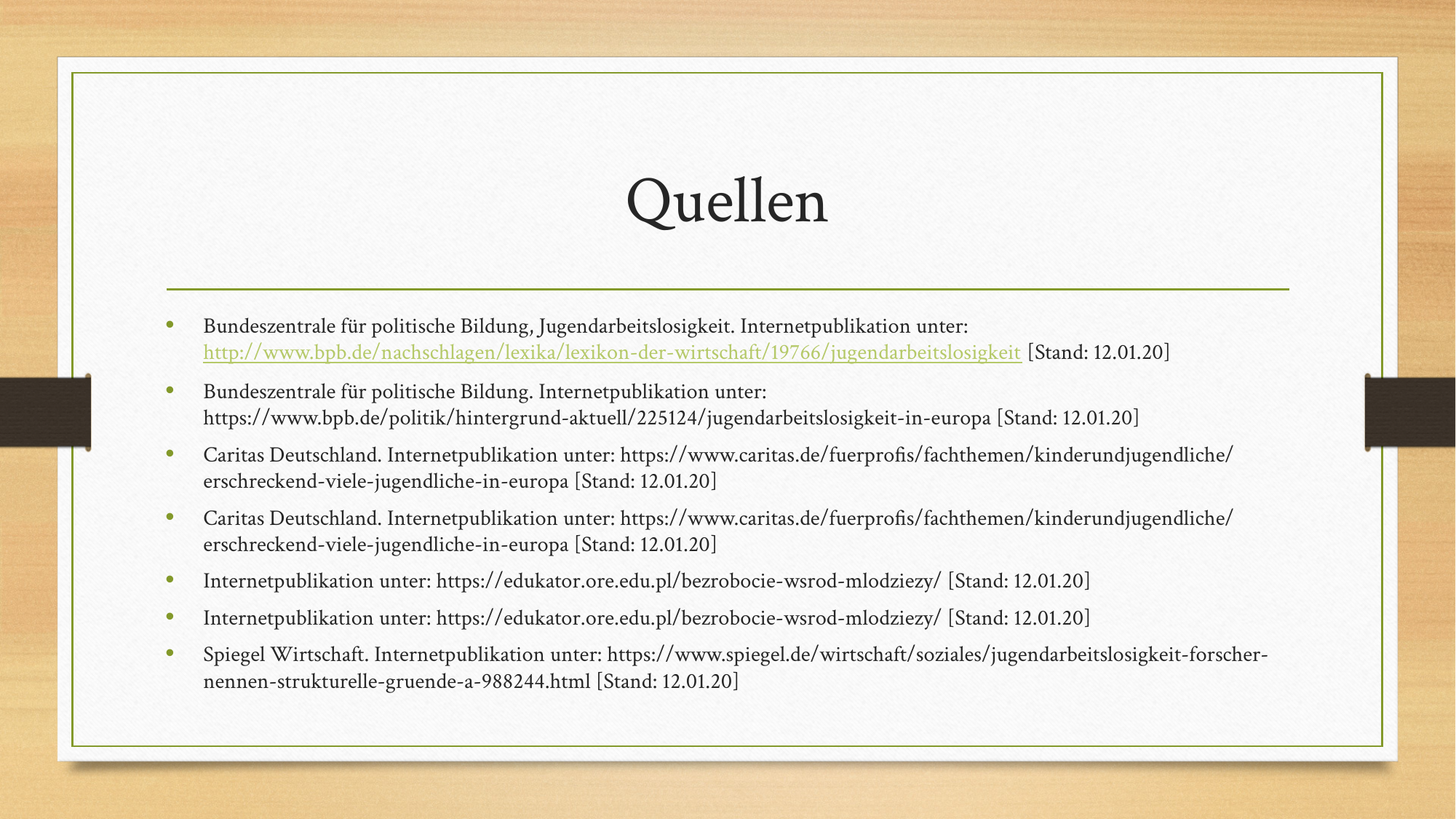

# Quellen
Bundeszentrale für politische Bildung, Jugendarbeitslosigkeit. Internetpublikation unter: http://www.bpb.de/nachschlagen/lexika/lexikon-der-wirtschaft/19766/jugendarbeitslosigkeit [Stand: 12.01.20]
Bundeszentrale für politische Bildung. Internetpublikation unter: https://www.bpb.de/politik/hintergrund-aktuell/225124/jugendarbeitslosigkeit-in-europa [Stand: 12.01.20]
Caritas Deutschland. Internetpublikation unter: https://www.caritas.de/fuerprofis/fachthemen/kinderundjugendliche/erschreckend-viele-jugendliche-in-europa [Stand: 12.01.20]
Caritas Deutschland. Internetpublikation unter: https://www.caritas.de/fuerprofis/fachthemen/kinderundjugendliche/erschreckend-viele-jugendliche-in-europa [Stand: 12.01.20]
Internetpublikation unter: https://edukator.ore.edu.pl/bezrobocie-wsrod-mlodziezy/ [Stand: 12.01.20]
Internetpublikation unter: https://edukator.ore.edu.pl/bezrobocie-wsrod-mlodziezy/ [Stand: 12.01.20]
Spiegel Wirtschaft. Internetpublikation unter: https://www.spiegel.de/wirtschaft/soziales/jugendarbeitslosigkeit-forscher-nennen-strukturelle-gruende-a-988244.html [Stand: 12.01.20]